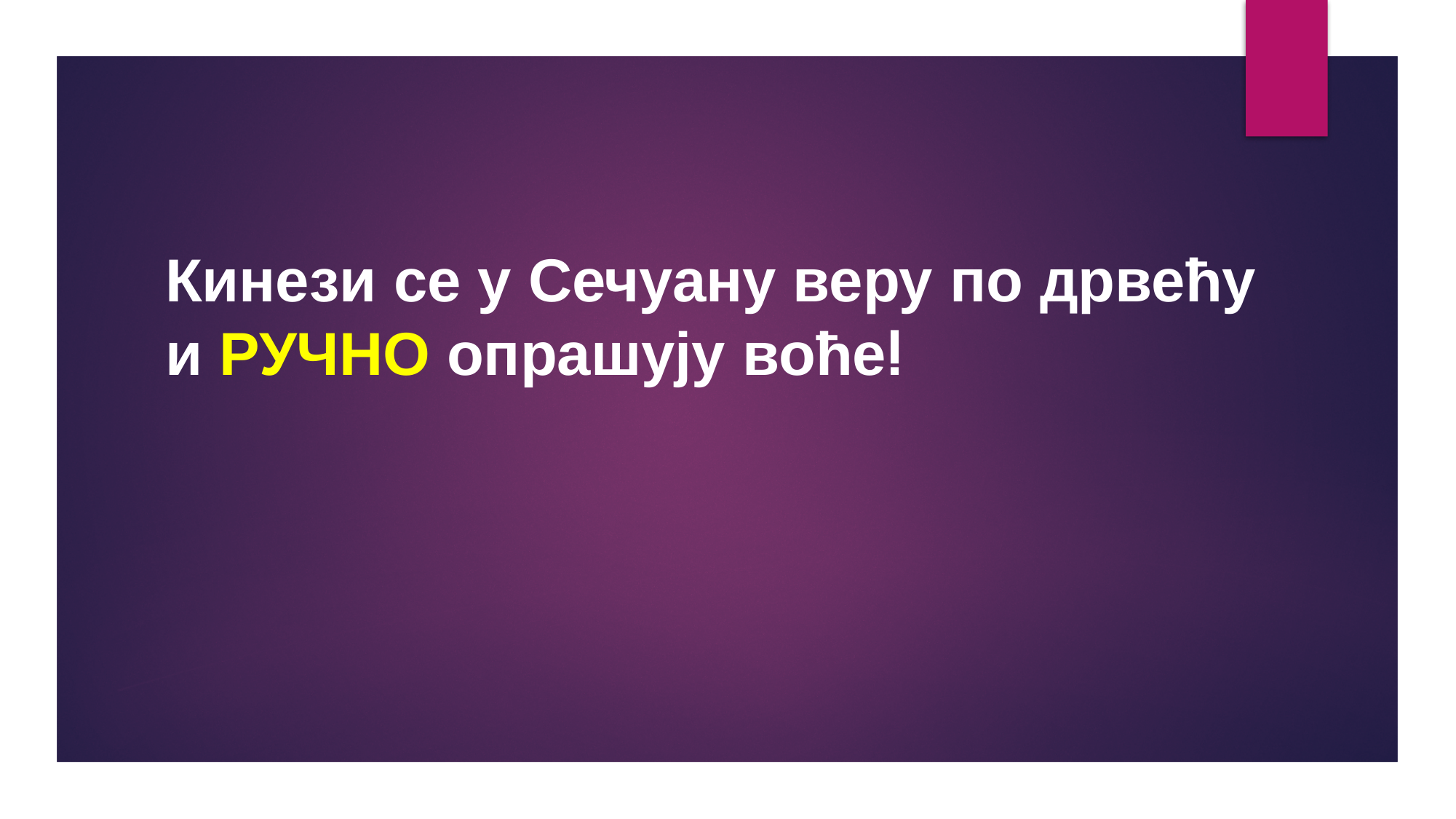

Кинези се у Сечуану веру по дрвећу и РУЧНО опрашују воће!